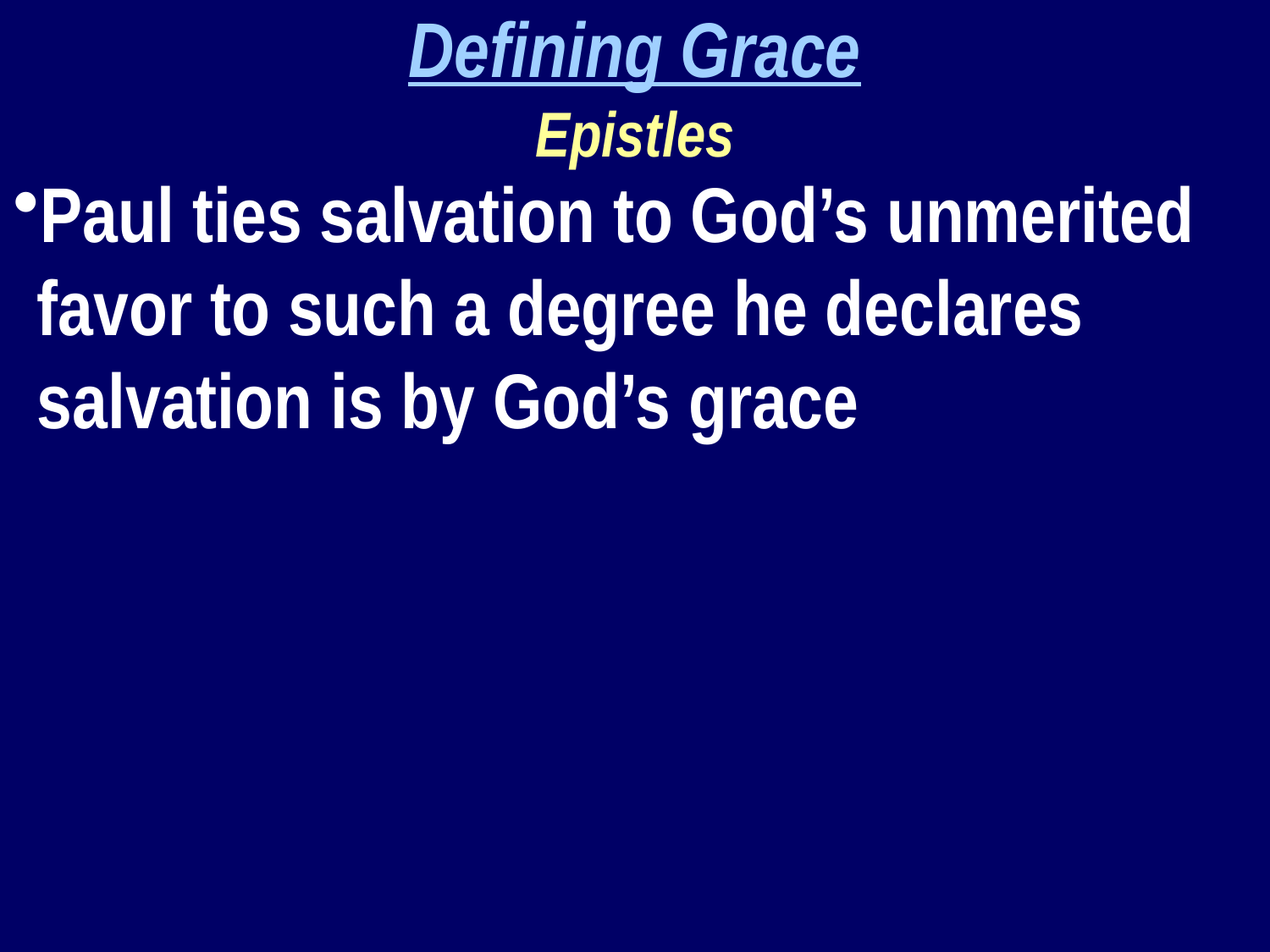

Defining Grace
Epistles
Paul ties salvation to God’s unmerited favor to such a degree he declares salvation is by God’s grace